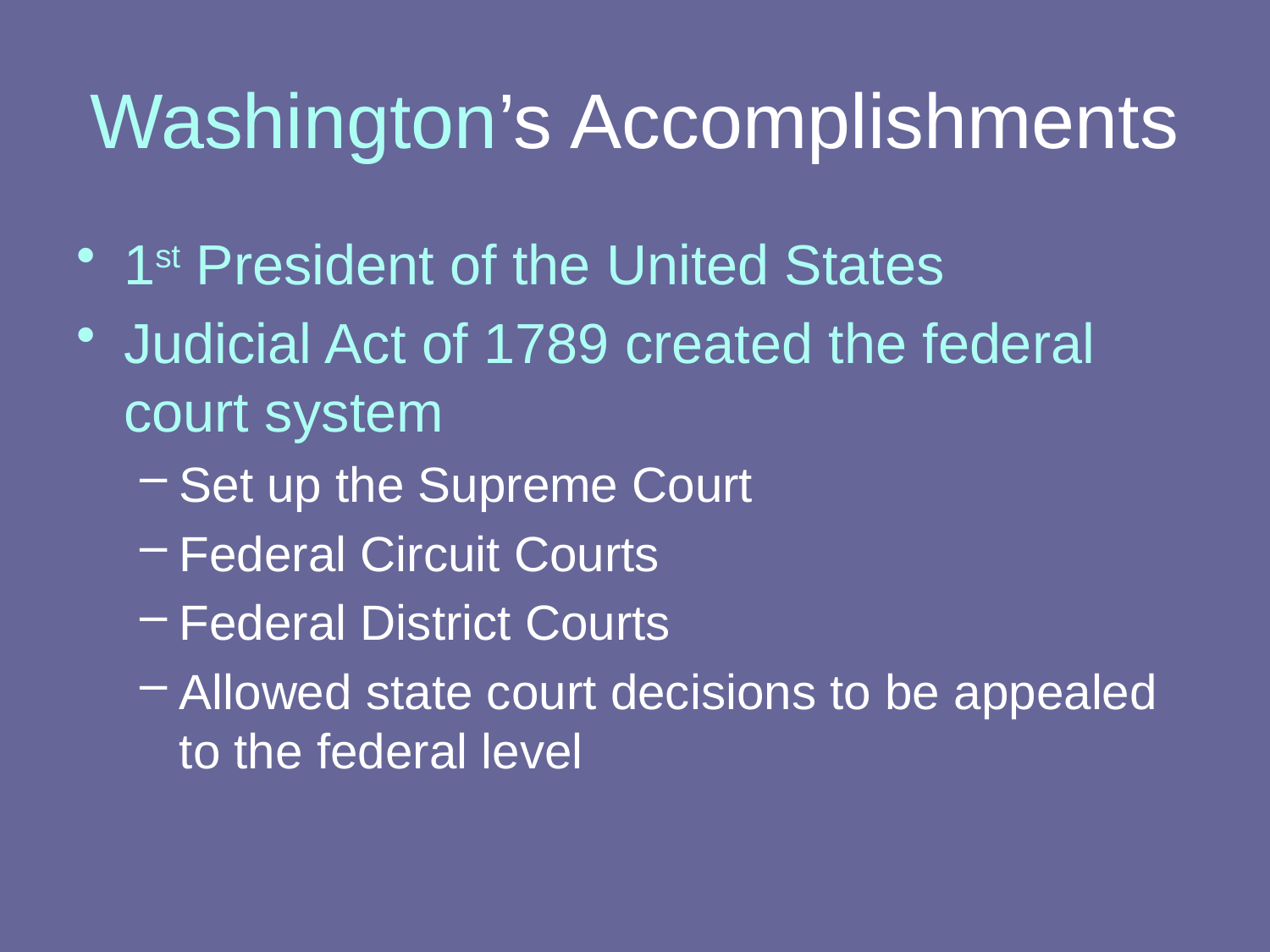

# Washington’s Accomplishments
1st President of the United States
Judicial Act of 1789 created the federal court system
Set up the Supreme Court
Federal Circuit Courts
Federal District Courts
Allowed state court decisions to be appealed to the federal level